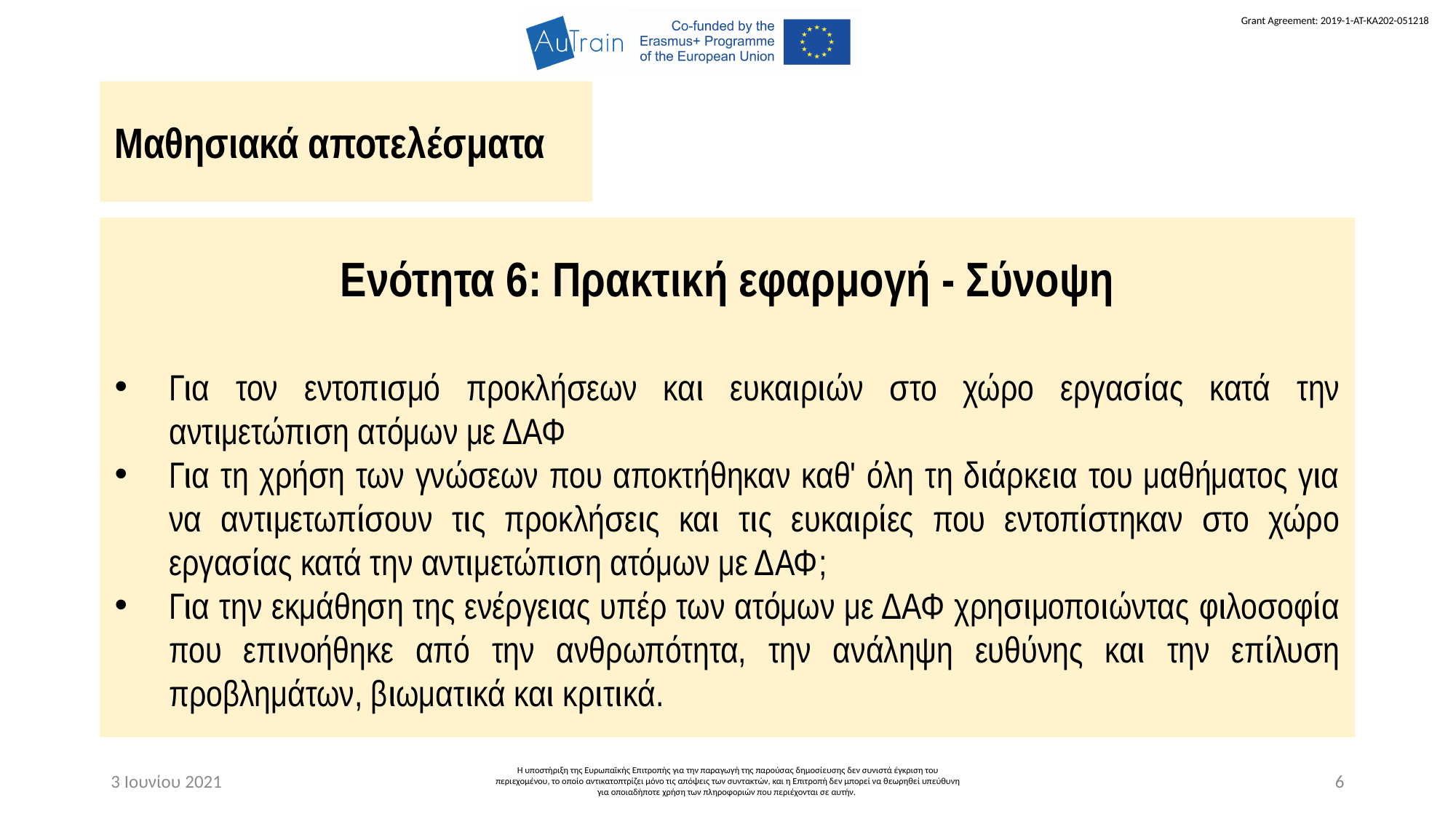

Μαθησιακά αποτελέσματα

Ενότητα 6: Πρακτική εφαρμογή - Σύνοψη

Για τον εντοπισμό προκλήσεων και ευκαιριών στο χώρο εργασίας κατά την αντιμετώπιση ατόμων με ΔΑΦ
Για τη χρήση των γνώσεων που αποκτήθηκαν καθ' όλη τη διάρκεια του μαθήματος για να αντιμετωπίσουν τις προκλήσεις και τις ευκαιρίες που εντοπίστηκαν στο χώρο εργασίας κατά την αντιμετώπιση ατόμων με ΔΑΦ;
Για την εκμάθηση της ενέργειας υπέρ των ατόμων με ΔΑΦ χρησιμοποιώντας φιλοσοφία που επινοήθηκε από την ανθρωπότητα, την ανάληψη ευθύνης και την επίλυση προβλημάτων, βιωματικά και κριτικά.

3 Ιουνίου 2021
Η υποστήριξη της Ευρωπαϊκής Επιτροπής για την παραγωγή της παρούσας δημοσίευσης δεν συνιστά έγκριση του περιεχομένου, το οποίο αντικατοπτρίζει μόνο τις απόψεις των συντακτών, και η Επιτροπή δεν μπορεί να θεωρηθεί υπεύθυνη για οποιαδήποτε χρήση των πληροφοριών που περιέχονται σε αυτήν.
6